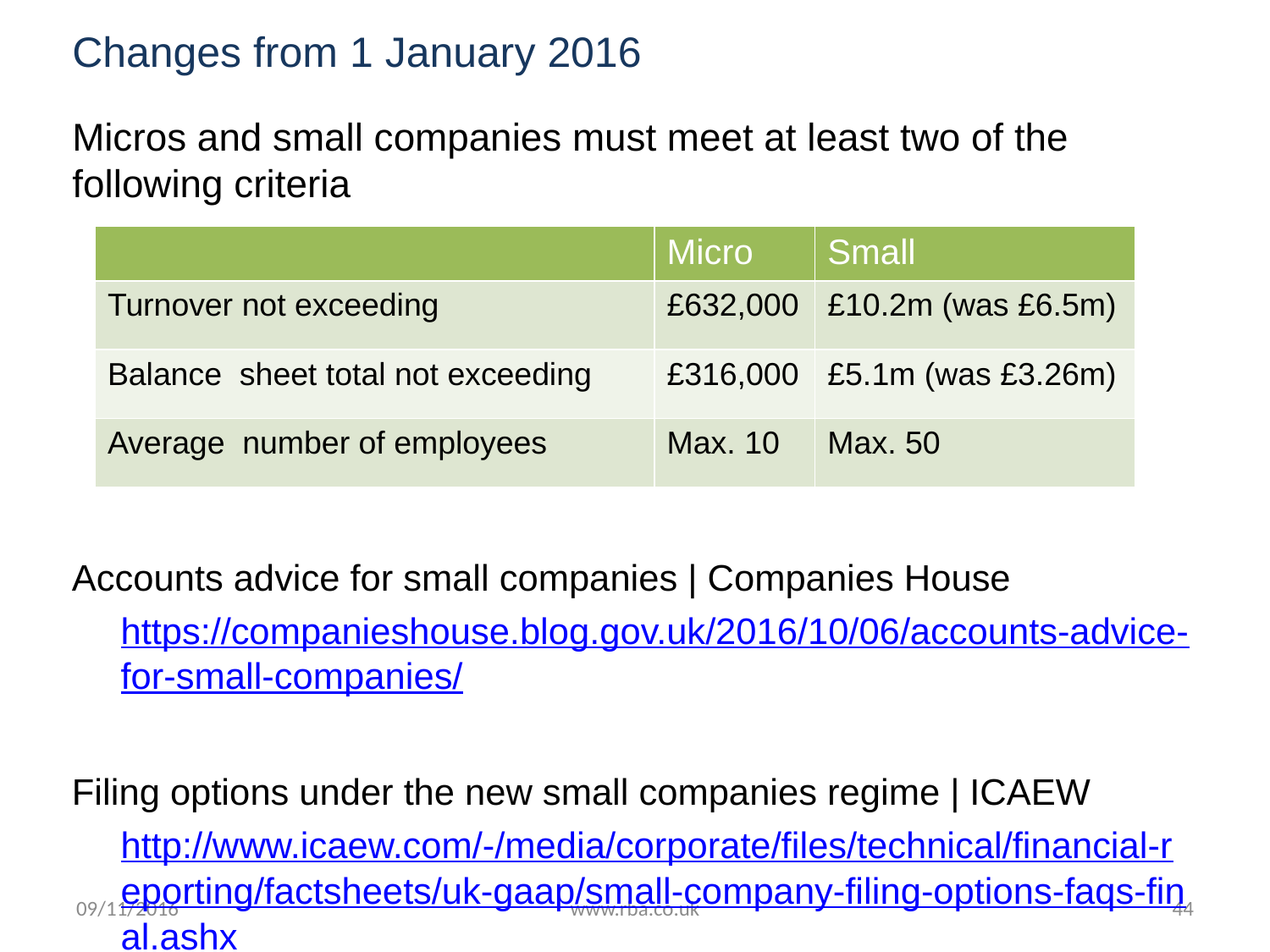

# Changes from 1 January 2016
Micros and small companies must meet at least two of the following criteria

Accounts advice for small companies | Companies House  https://companieshouse.blog.gov.uk/2016/10/06/accounts-advice-for-small-companies/
Filing options under the new small companies regime | ICAEW http://www.icaew.com/-/media/corporate/files/technical/financial-reporting/factsheets/uk-gaap/small-company-filing-options-faqs-final.ashx

|  | Micro | Small |
| --- | --- | --- |
| Turnover not exceeding | £632,000 | £10.2m (was £6.5m) |
| Balance sheet total not exceeding | £316,000 | £5.1m (was £3.26m) |
| Average number of employees | Max. 10 | Max. 50 |
09/11/2016
www.rba.co.uk
44